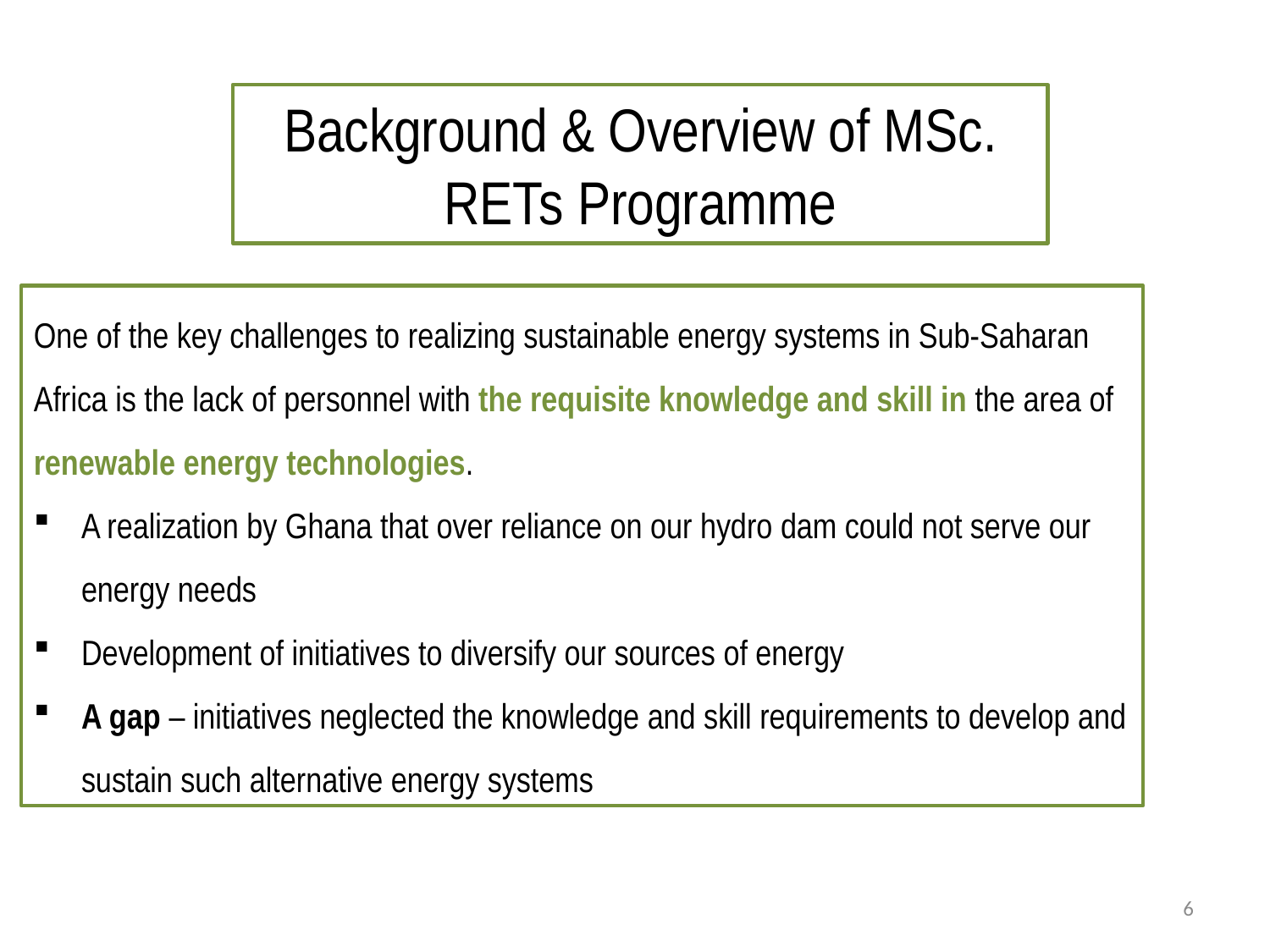

# Background & Overview of MSc. RETs Programme
One of the key challenges to realizing sustainable energy systems in Sub-Saharan Africa is the lack of personnel with the requisite knowledge and skill in the area of renewable energy technologies.
A realization by Ghana that over reliance on our hydro dam could not serve our energy needs
Development of initiatives to diversify our sources of energy
A gap – initiatives neglected the knowledge and skill requirements to develop and sustain such alternative energy systems
6